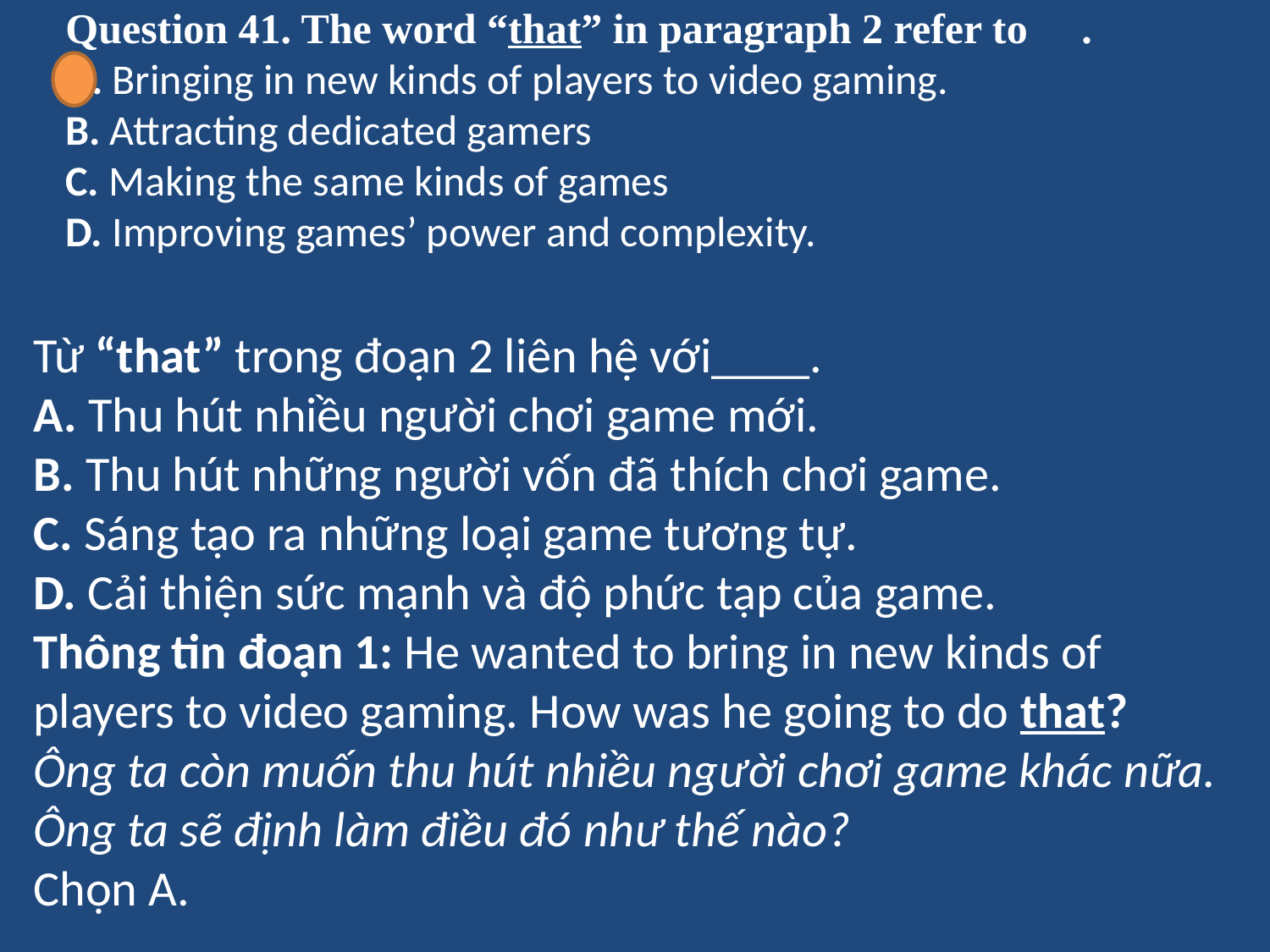

# Question 41. The word “that” in paragraph 2 refer to	. A. Bringing in new kinds of players to video gaming. B. Attracting dedicated gamers C. Making the same kinds of games D. Improving games’ power and complexity.
Từ “that” trong đoạn 2 liên hệ với____.
A. Thu hút nhiều người chơi game mới.
B. Thu hút những người vốn đã thích chơi game.
C. Sáng tạo ra những loại game tương tự.
D. Cải thiện sức mạnh và độ phức tạp của game.
Thông tin đoạn 1: He wanted to bring in new kinds of players to video gaming. How was he going to do that?
Ông ta còn muốn thu hút nhiều người chơi game khác nữa. Ông ta sẽ định làm điều đó như thế nào?
Chọn A.